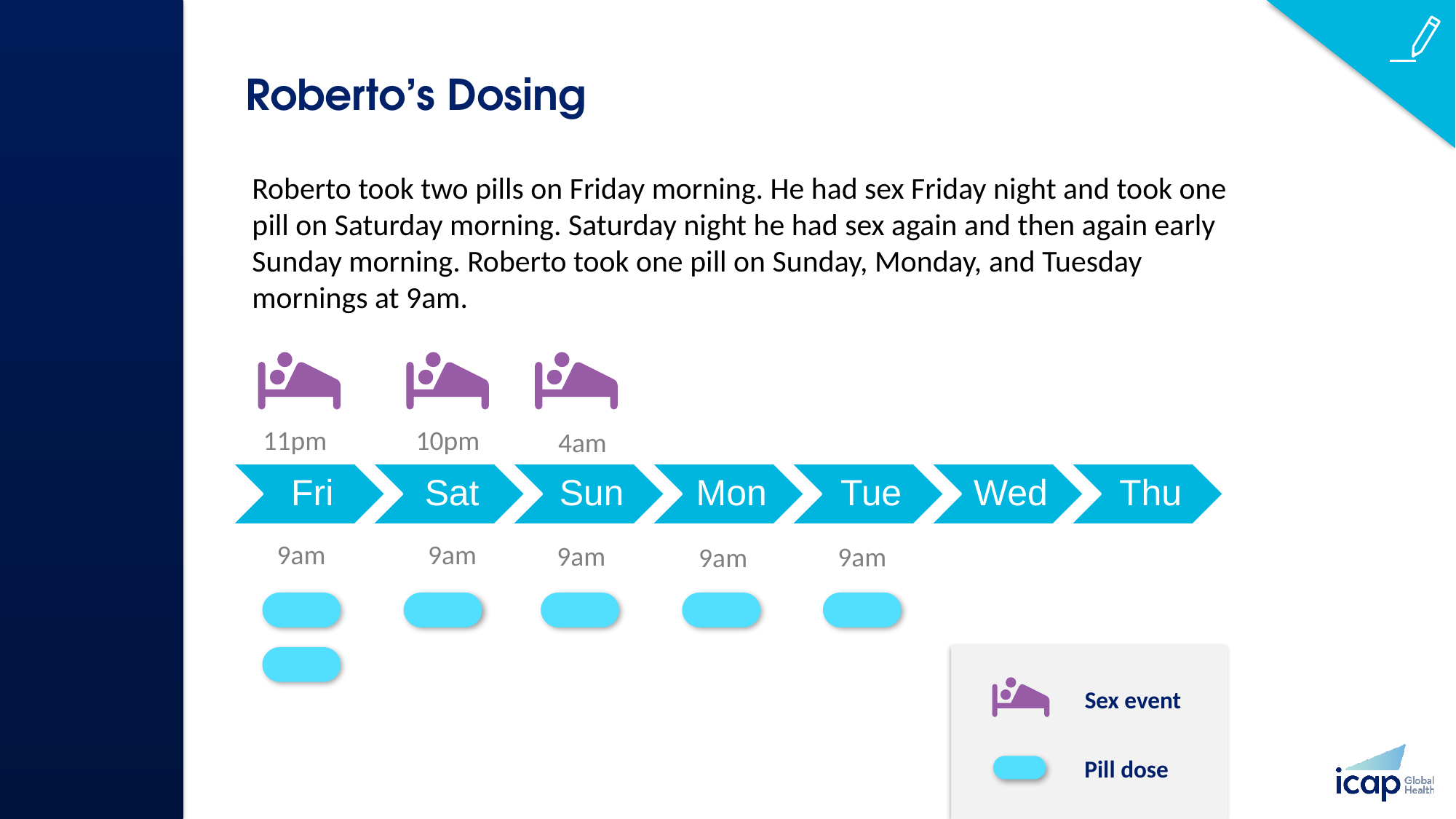

# Roberto’s Dosing
Roberto took two pills on Friday morning. He had sex Friday night and took one pill on Saturday morning. Saturday night he had sex again and then again early Sunday morning. Roberto took one pill on Sunday, Monday, and Tuesday mornings at 9am.
Fri
Sat
Sun
Mon
Tue
Wed
Thu

11pm
10pm
4am
9am
9am
9am
9am
9am

Sex event
Pill dose